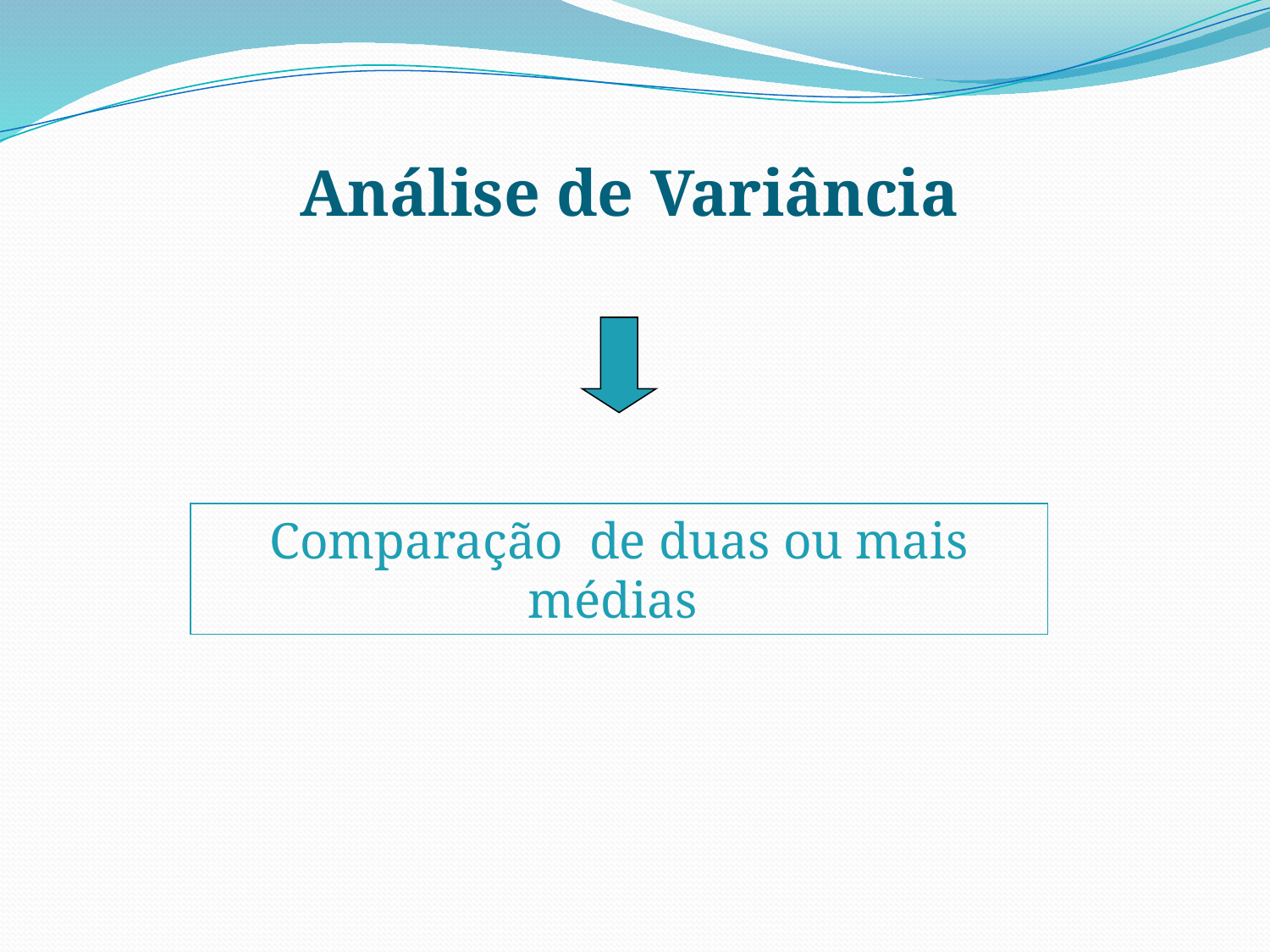

Análise de Variância

Comparação  de duas ou mais médias